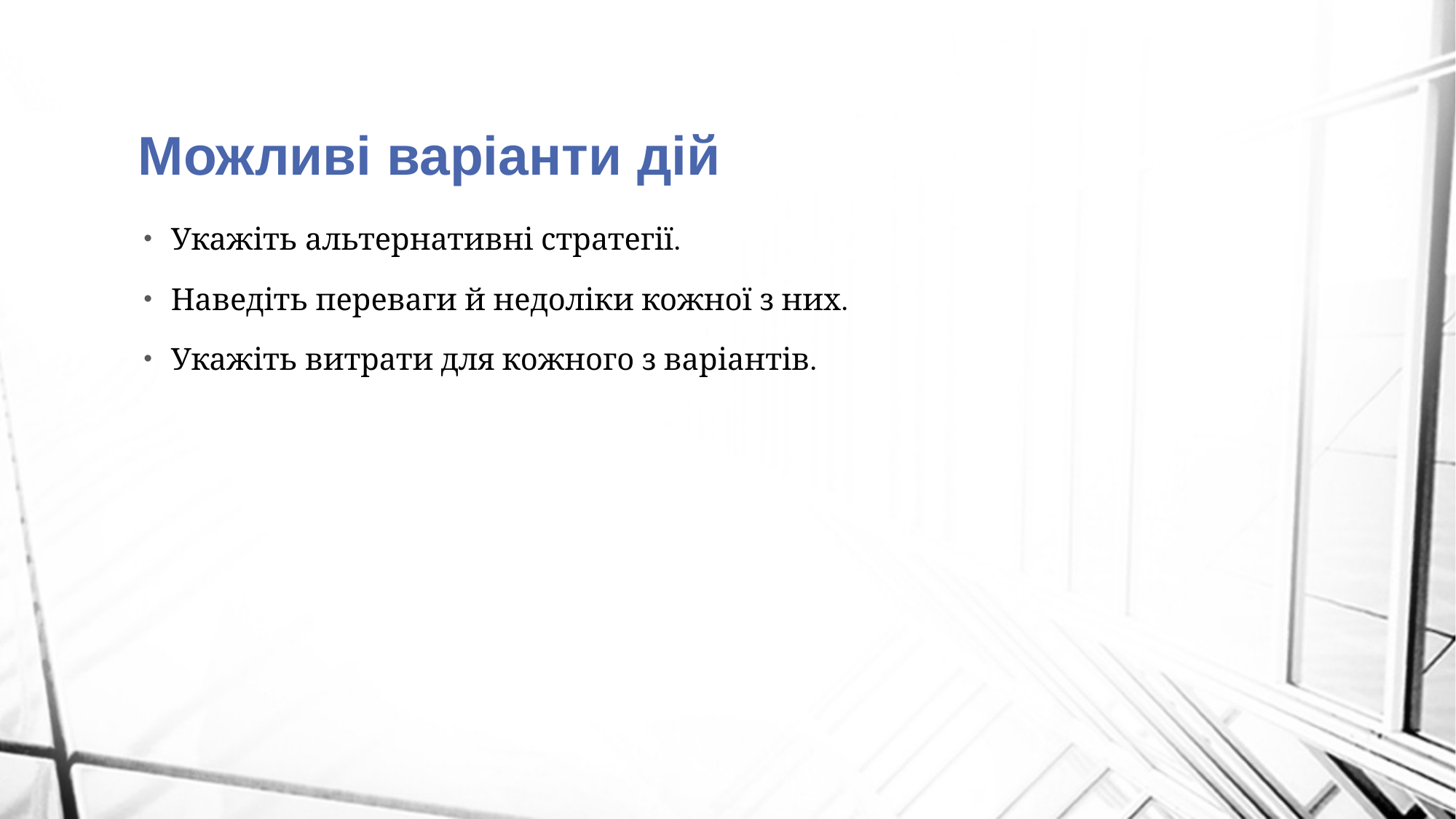

# Можливі варіанти дій
Укажіть альтернативні стратегії.
Наведіть переваги й недоліки кожної з них.
Укажіть витрати для кожного з варіантів.